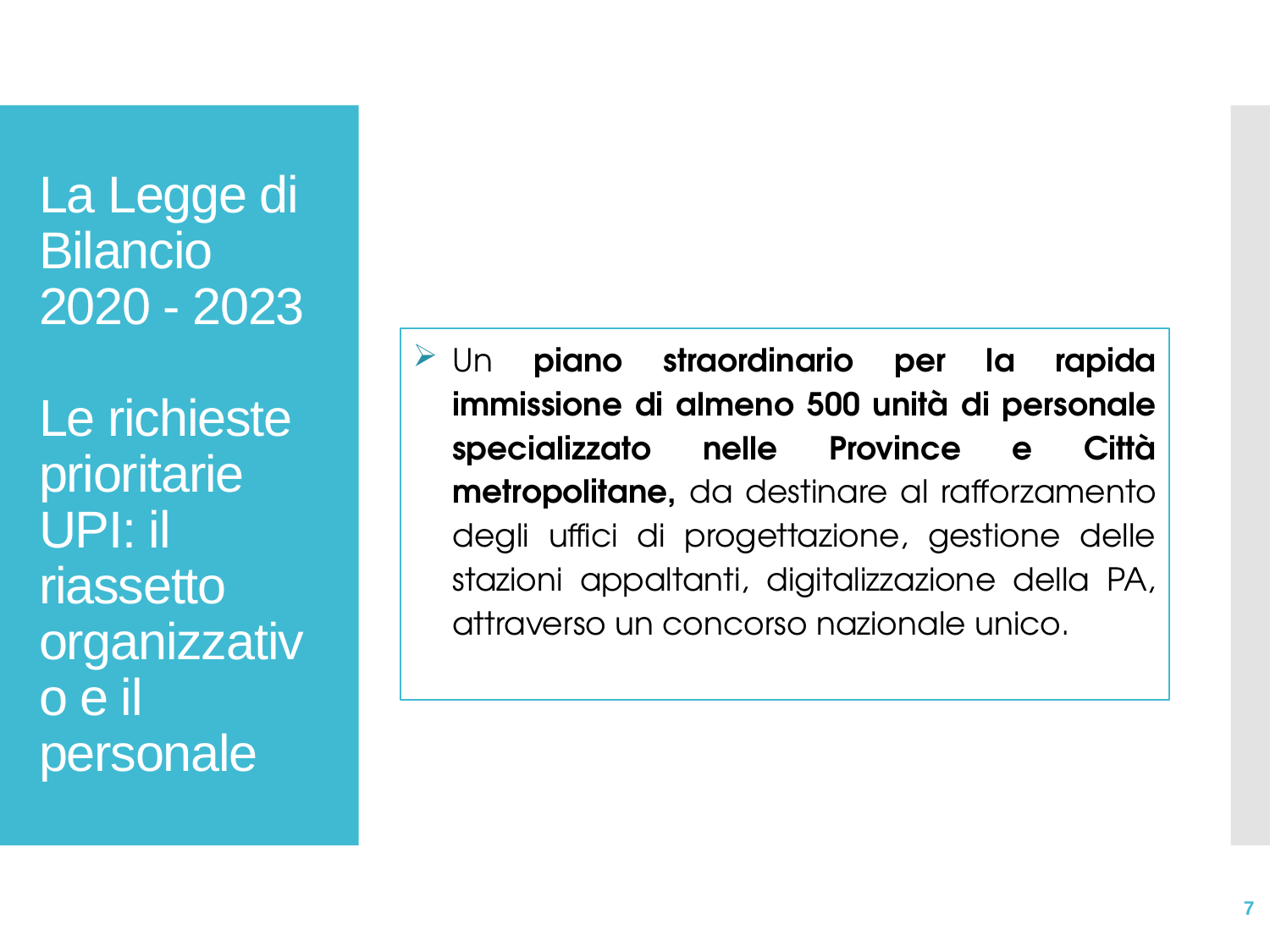

# La Legge di Bilancio 2020 - 2023 Le richieste prioritarie UPI: il riassetto organizzativo e il  personale
Un piano straordinario per la rapida immissione di almeno 500 unità di personale specializzato nelle Province e Città metropolitane, da destinare al rafforzamento degli uffici di progettazione, gestione delle stazioni appaltanti, digitalizzazione della PA, attraverso un concorso nazionale unico.

7